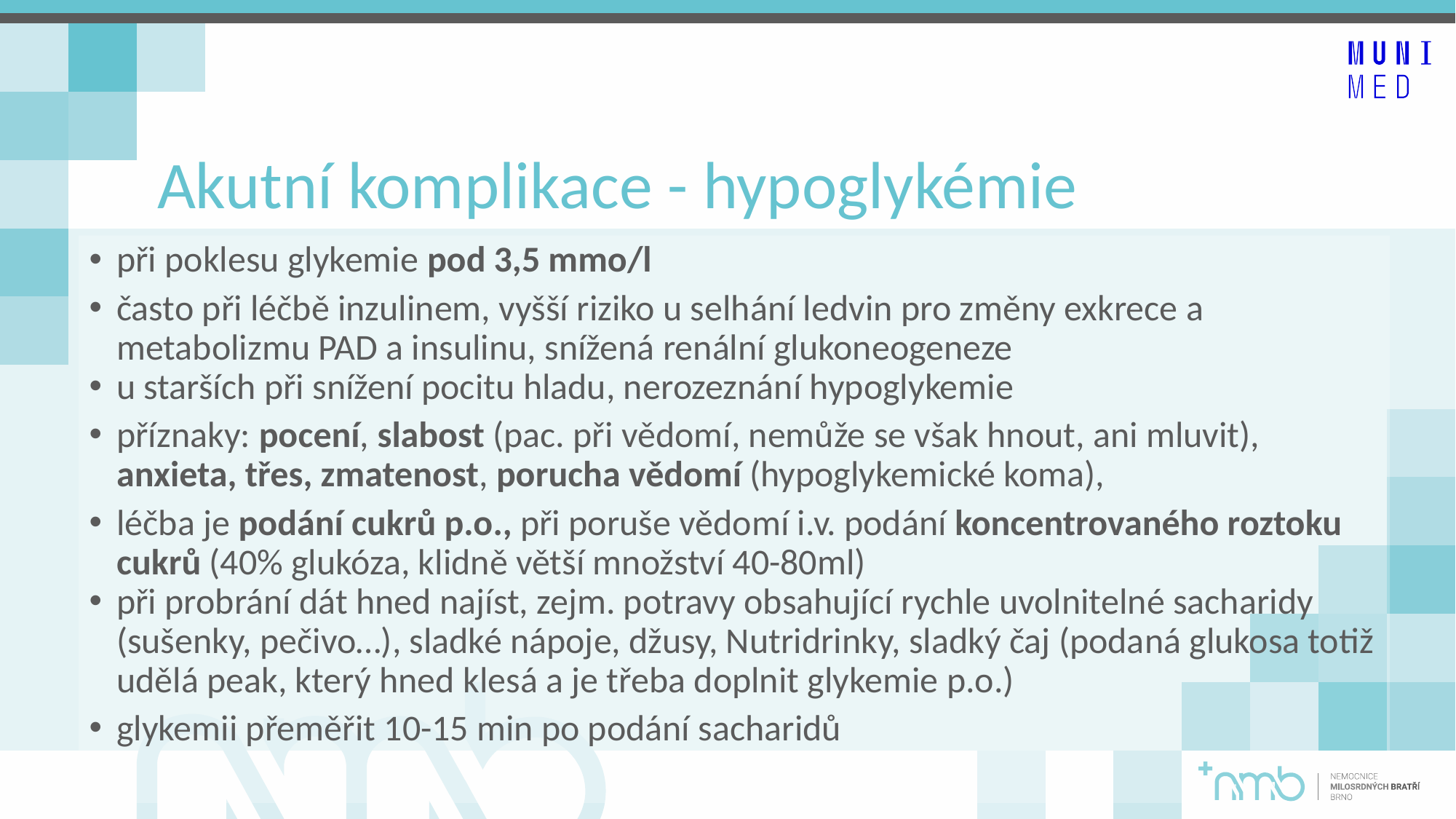

# Akutní komplikace - hypoglykémie
při poklesu glykemie pod 3,5 mmo/l
často při léčbě inzulinem, vyšší riziko u selhání ledvin pro změny exkrece a metabolizmu PAD a insulinu, snížená renální glukoneogeneze
u starších při snížení pocitu hladu, nerozeznání hypoglykemie
příznaky: pocení, slabost (pac. při vědomí, nemůže se však hnout, ani mluvit), anxieta, třes, zmatenost, porucha vědomí (hypoglykemické koma),
léčba je podání cukrů p.o., při poruše vědomí i.v. podání koncentrovaného roztoku cukrů (40% glukóza, klidně větší množství 40-80ml)
při probrání dát hned najíst, zejm. potravy obsahující rychle uvolnitelné sacharidy (sušenky, pečivo…), sladké nápoje, džusy, Nutridrinky, sladký čaj (podaná glukosa totiž udělá peak, který hned klesá a je třeba doplnit glykemie p.o.)
glykemii přeměřit 10-15 min po podání sacharidů